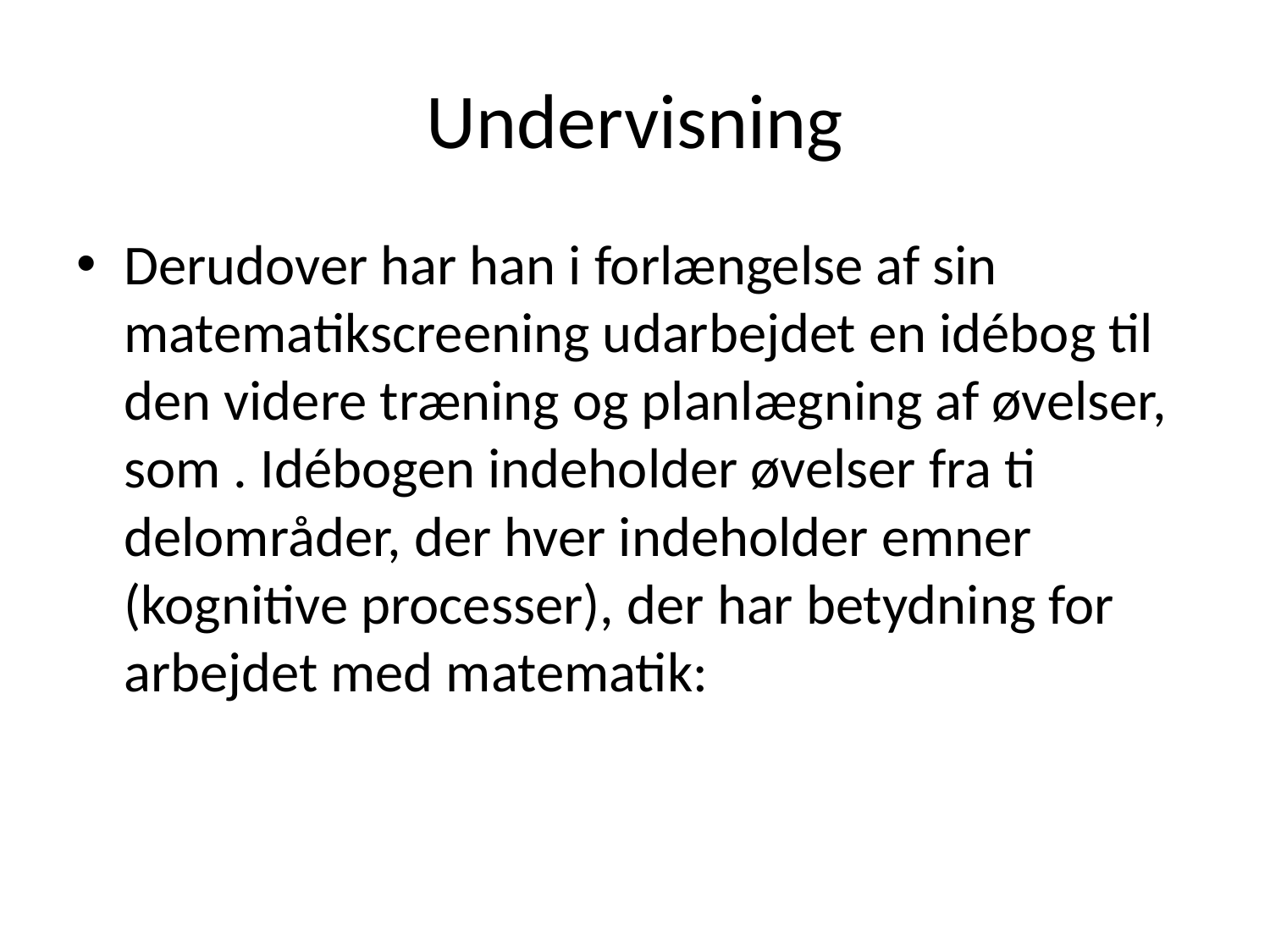

# Undervisning
Derudover har han i forlængelse af sin matematikscreening udarbejdet en idébog til den videre træning og planlægning af øvelser, som . Idébogen indeholder øvelser fra ti delområder, der hver indeholder emner (kognitive processer), der har betydning for arbejdet med matematik: